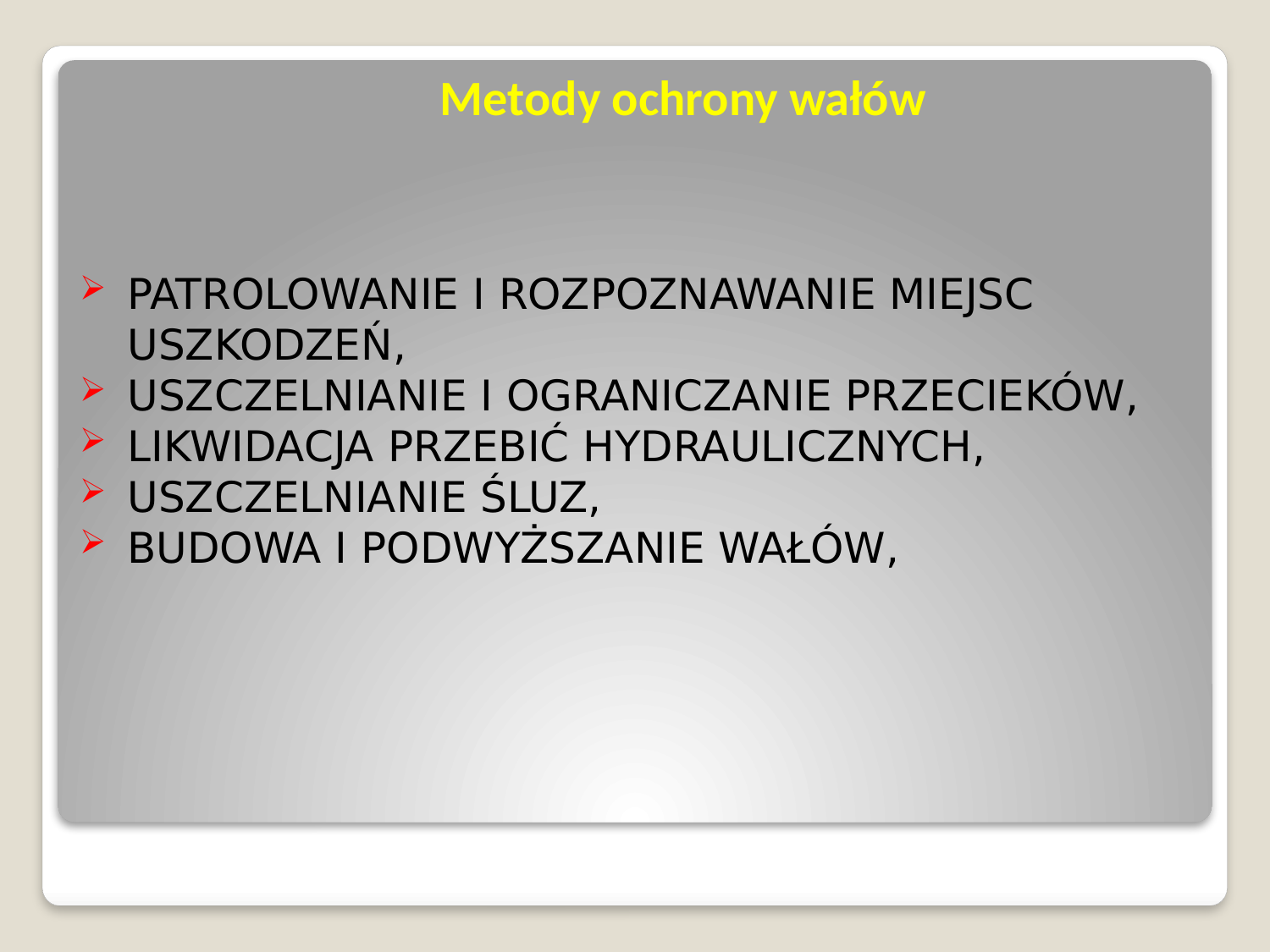

# Metody ochrony wałów

PATROLOWANIE I ROZPOZNAWANIE MIEJSC USZKODZEŃ,
USZCZELNIANIE I OGRANICZANIE PRZECIEKÓW,
LIKWIDACJA PRZEBIĆ HYDRAULICZNYCH,
USZCZELNIANIE ŚLUZ,
BUDOWA I PODWYŻSZANIE WAŁÓW,